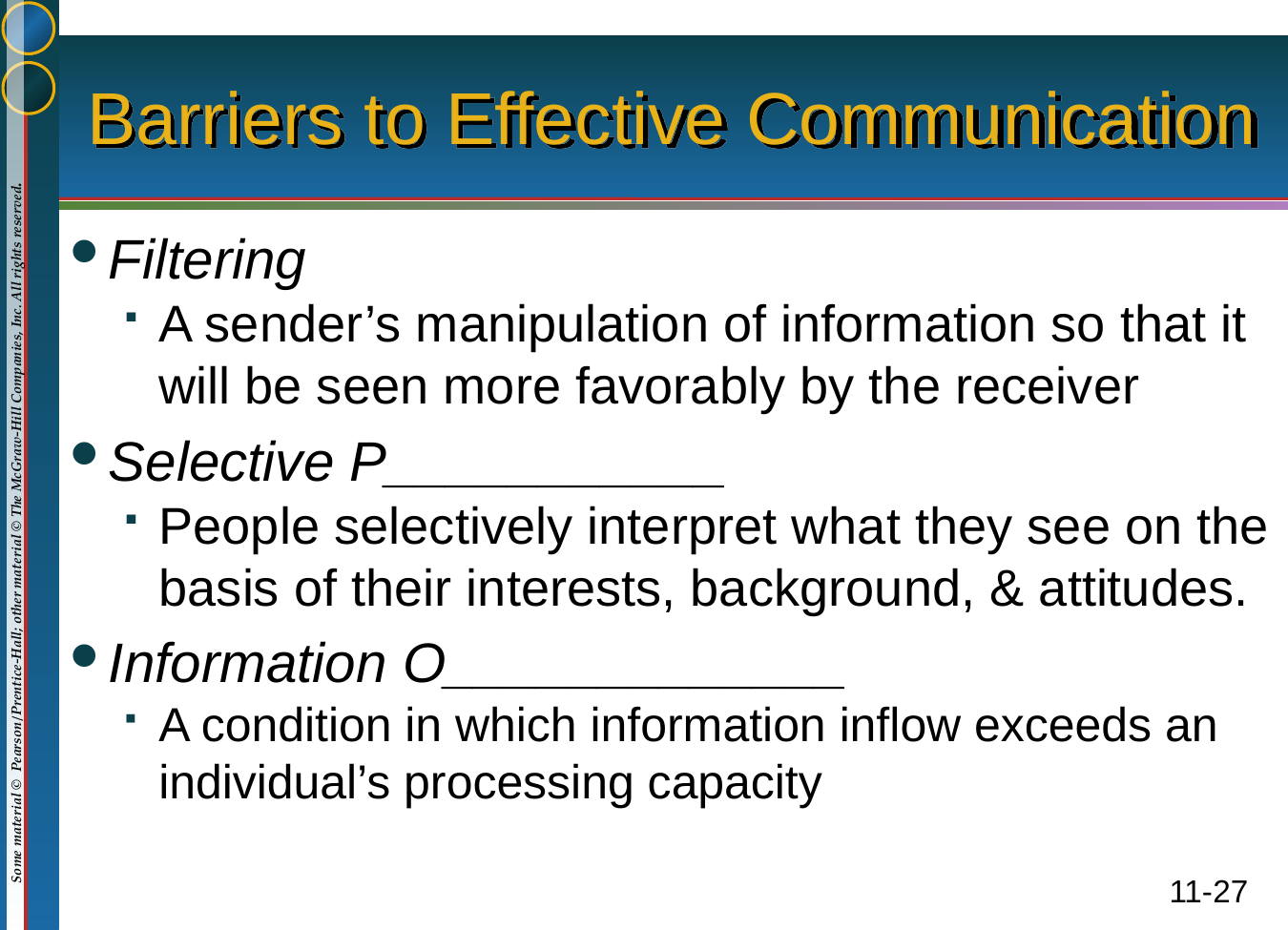

# Barriers to Effective Communication
Filtering
A sender’s manipulation of information so that it will be seen more favorably by the receiver
Selective P___________
People selectively interpret what they see on the basis of their interests, background, & attitudes.
Information O_____________
A condition in which information inflow exceeds an individual’s processing capacity